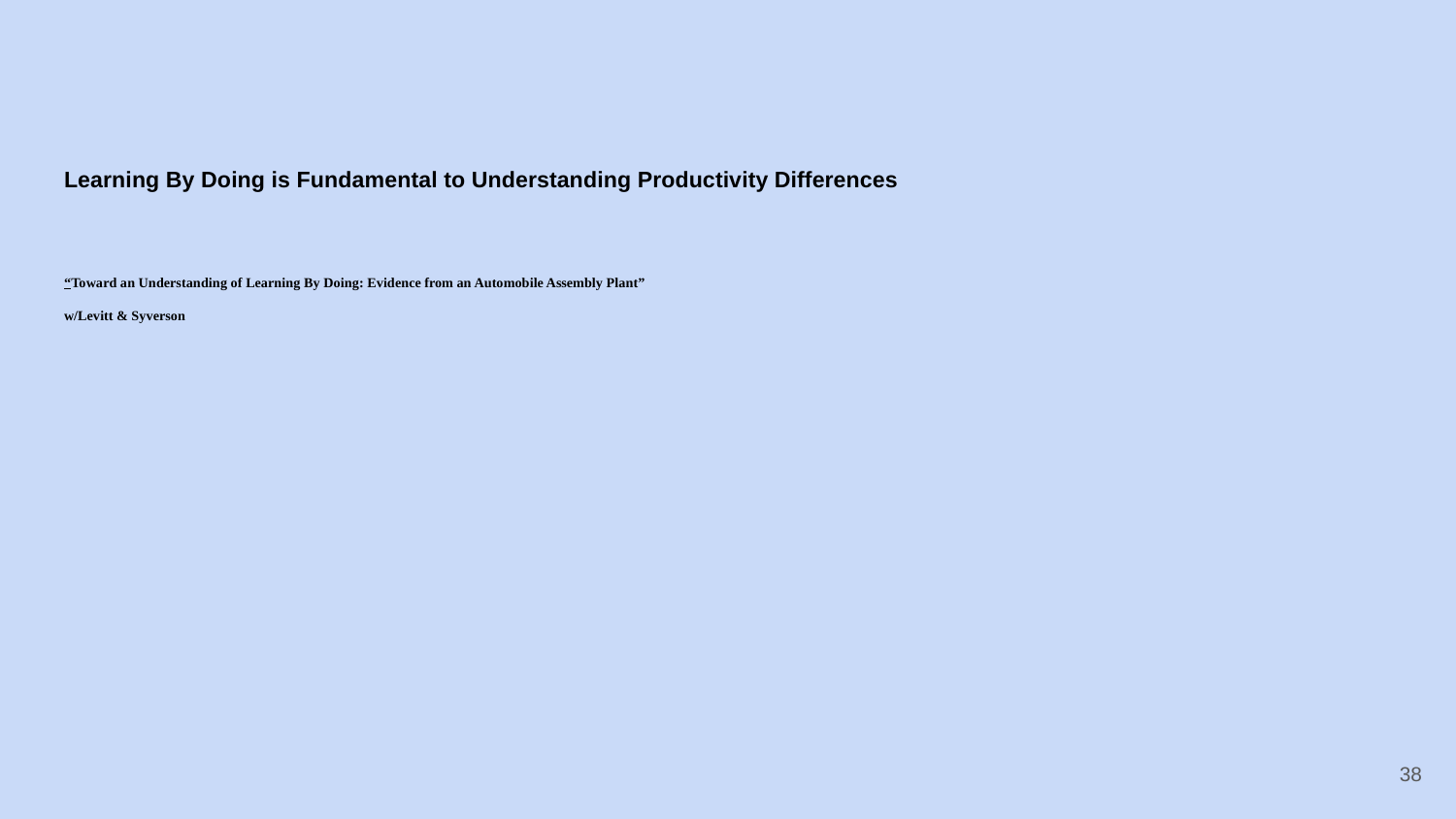

# Learning By Doing is Fundamental to Understanding Productivity Differences “Toward an Understanding of Learning By Doing: Evidence from an Automobile Assembly Plant” w/Levitt & Syverson
38